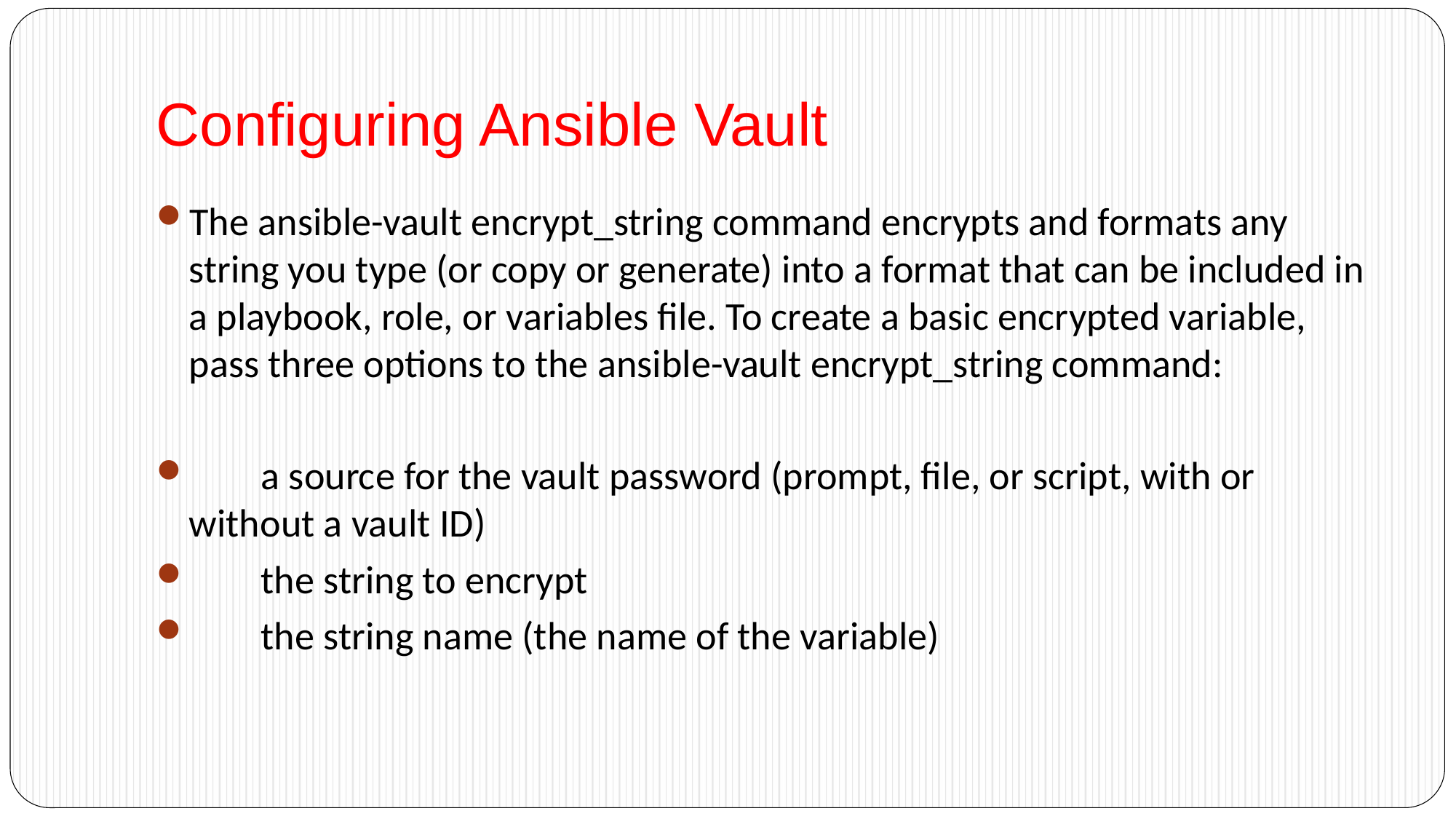

# Configuring Ansible Vault
The ansible-vault encrypt_string command encrypts and formats any string you type (or copy or generate) into a format that can be included in a playbook, role, or variables file. To create a basic encrypted variable, pass three options to the ansible-vault encrypt_string command:

        a source for the vault password (prompt, file, or script, with or without a vault ID)
        the string to encrypt
        the string name (the name of the variable)